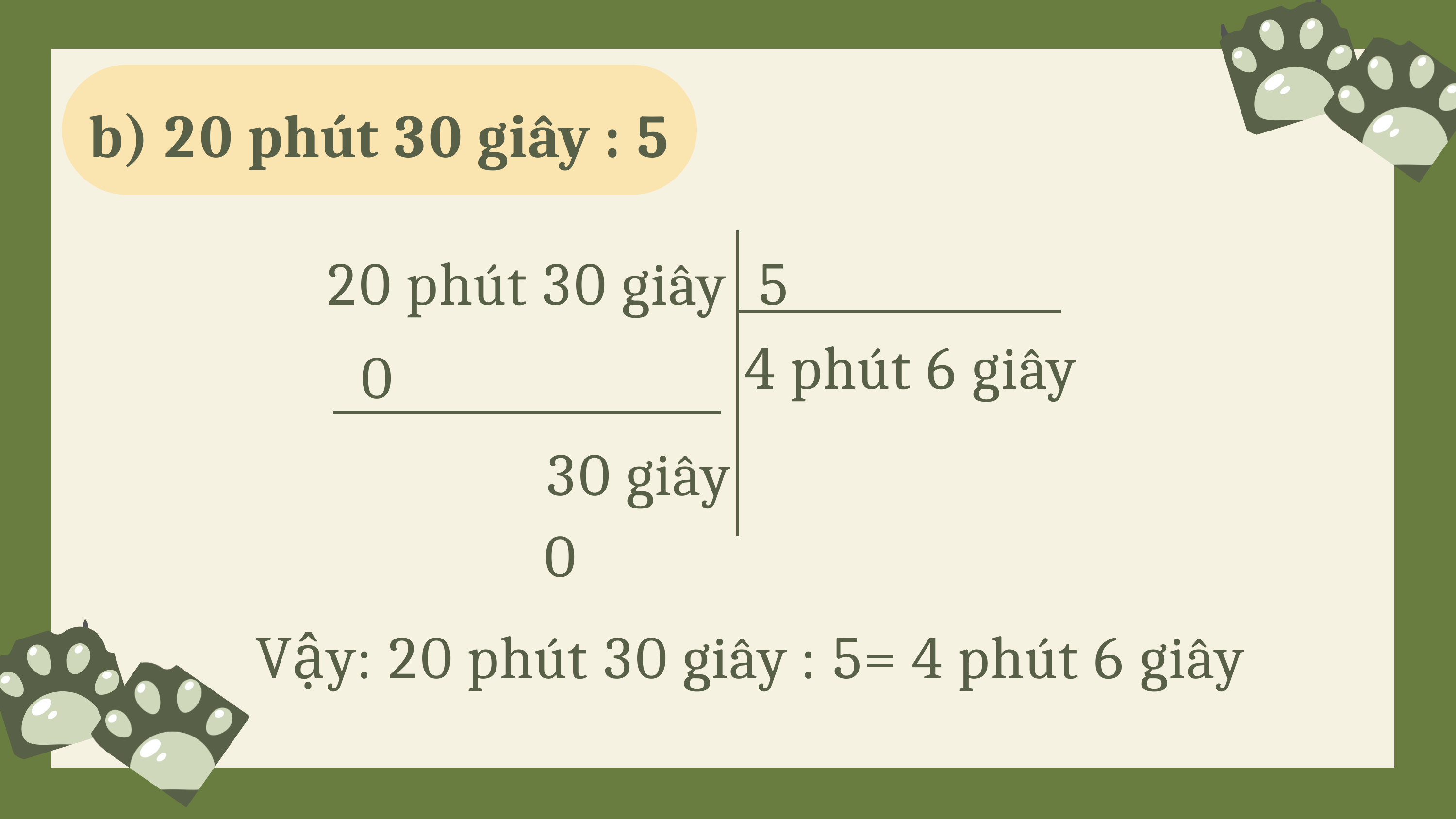

b) 20 phút 30 giây : 5
20 phút 30 giây
6 giây
4 phút
0
30 giây
0
5
Vậy: 20 phút 30 giây : 5= 4 phút 6 giây